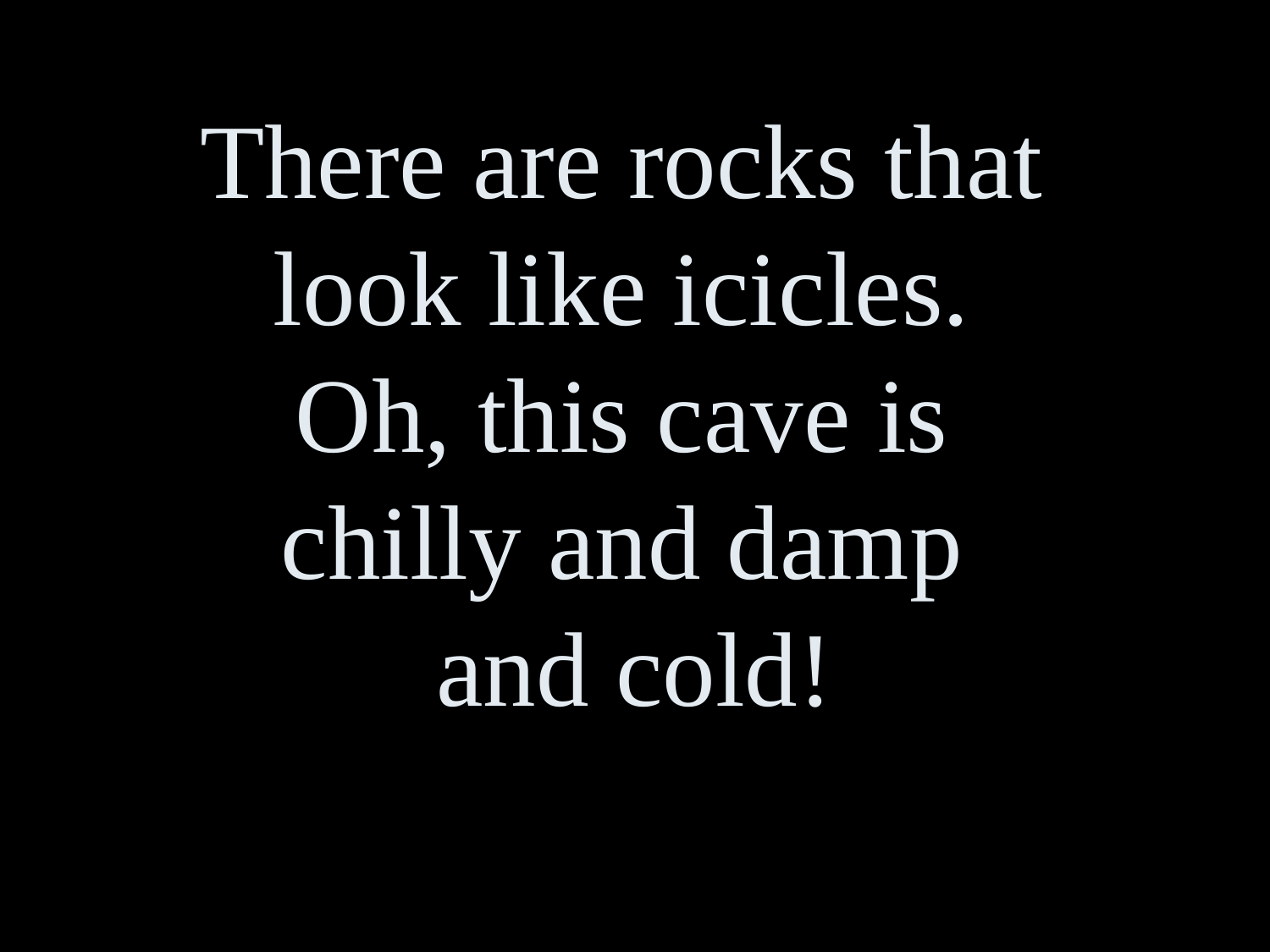

There are rocks that
look like icicles.
Oh, this cave is
chilly and damp
and cold!